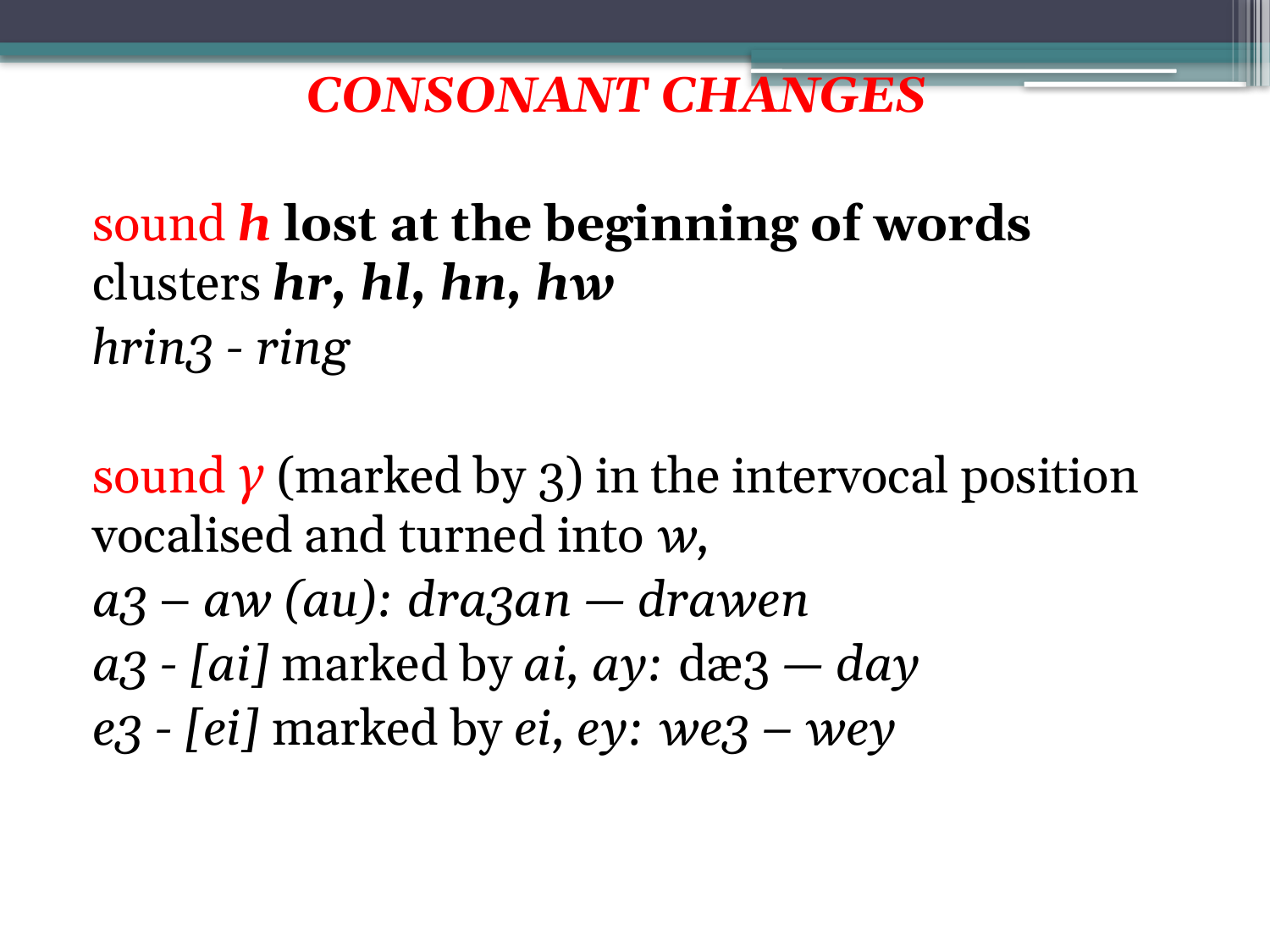

CONSONANT CHANGES

sound h lost at the beginning of words clusters hr, hl, hn, hw
hrin3 - ring

sound γ (marked by 3) in the intervocal position vocalised and turned into w,
a3 – aw (au): dra3an — drawen
a3 - [ai] marked by ai, ay: dæ3 — day
e3 - [ei] marked by ei, ey: we3 – wey